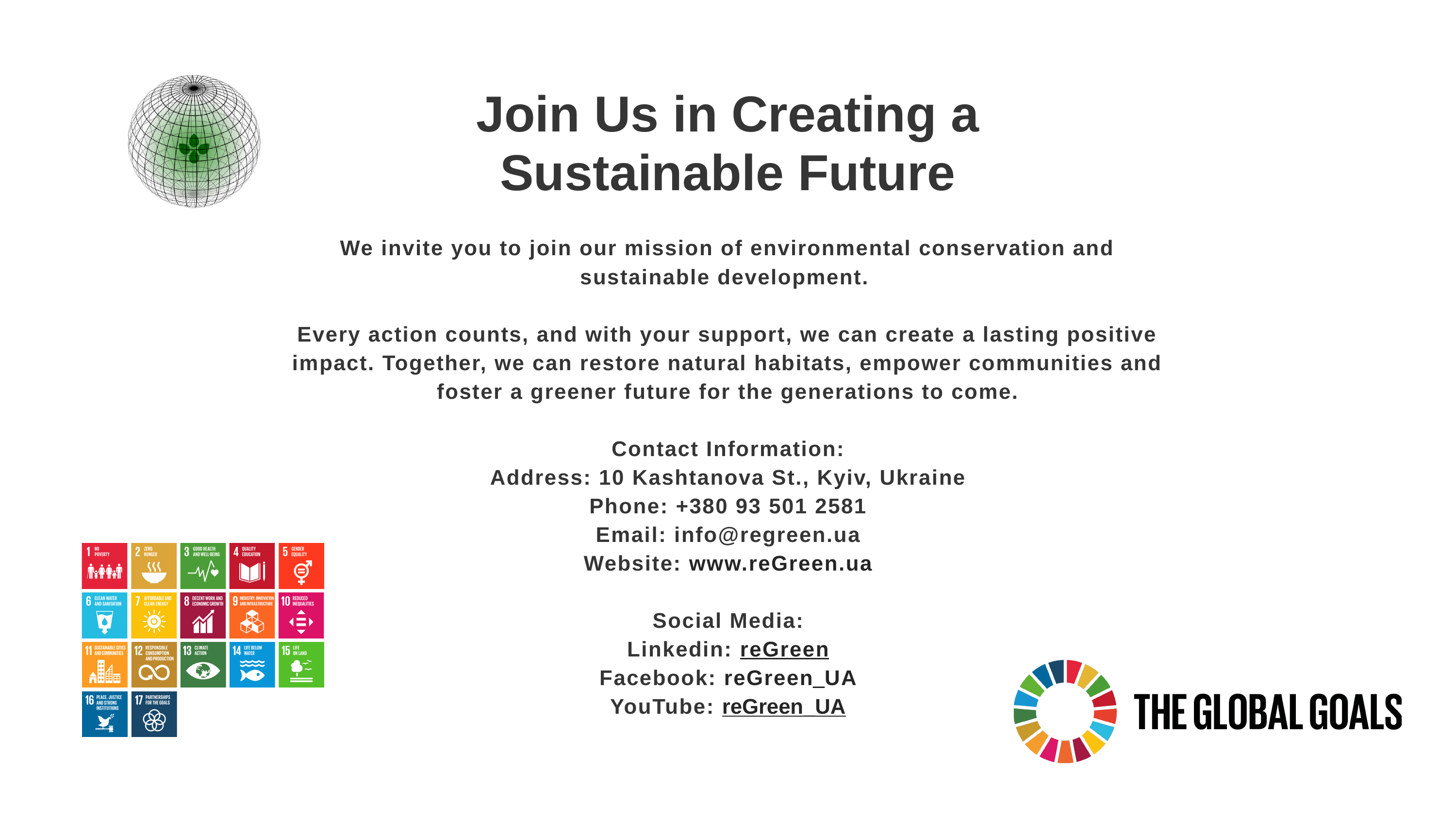

Join Us in Creating a Sustainable Future
We invite you to join our mission of environmental conservation and sustainable development.

Every action counts, and with your support, we can create a lasting positive impact. Together, we can restore natural habitats, empower communities and foster a greener future for the generations to come.

Contact Information:
Address: 10 Kashtanova St., Kyiv, Ukraine
Phone: +380 93 501 2581
Email: info@regreen.ua
Website: www.reGreen.ua

Social Media:
Linkedin: reGreen
Facebook: reGreen_UA
YouTube: reGreen_UA